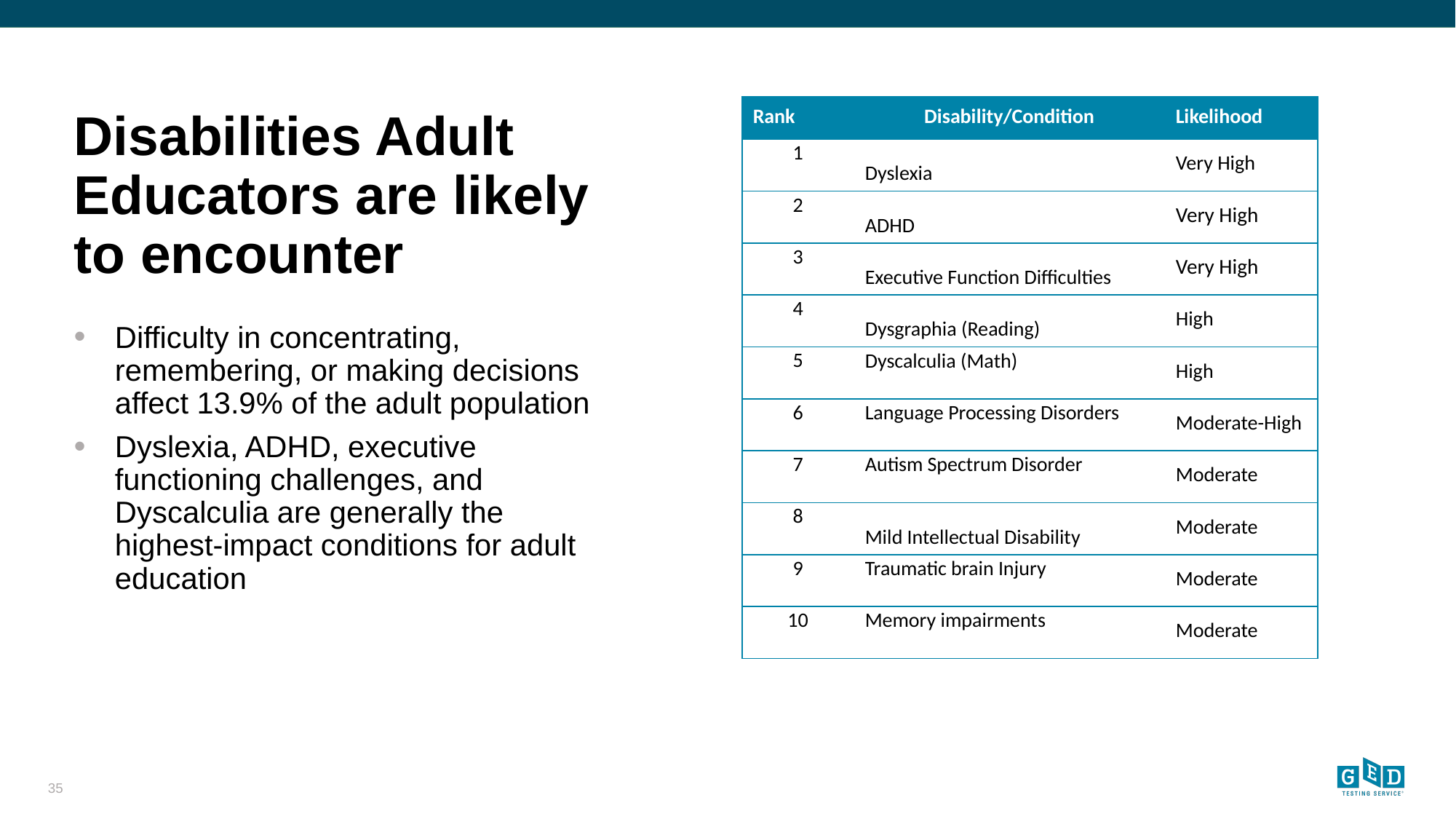

# Disabilities Adult Educators are likely to encounter
| Rank | Disability/Condition | Likelihood |
| --- | --- | --- |
| 1 | Dyslexia | Very High |
| 2 | ADHD | Very High |
| 3 | Executive Function Difficulties | Very High |
| 4 | Dysgraphia (Reading) | High |
| 5 | Dyscalculia (Math) | High |
| 6 | Language Processing Disorders | Moderate-High |
| 7 | Autism Spectrum Disorder | Moderate |
| 8 | Mild Intellectual Disability | Moderate |
| 9 | Traumatic brain Injury | Moderate |
| 10 | Memory impairments | Moderate |
Difficulty in concentrating, remembering, or making decisions affect 13.9% of the adult population
Dyslexia, ADHD, executive functioning challenges, and  Dyscalculia are generally the highest-impact conditions for adult education
35